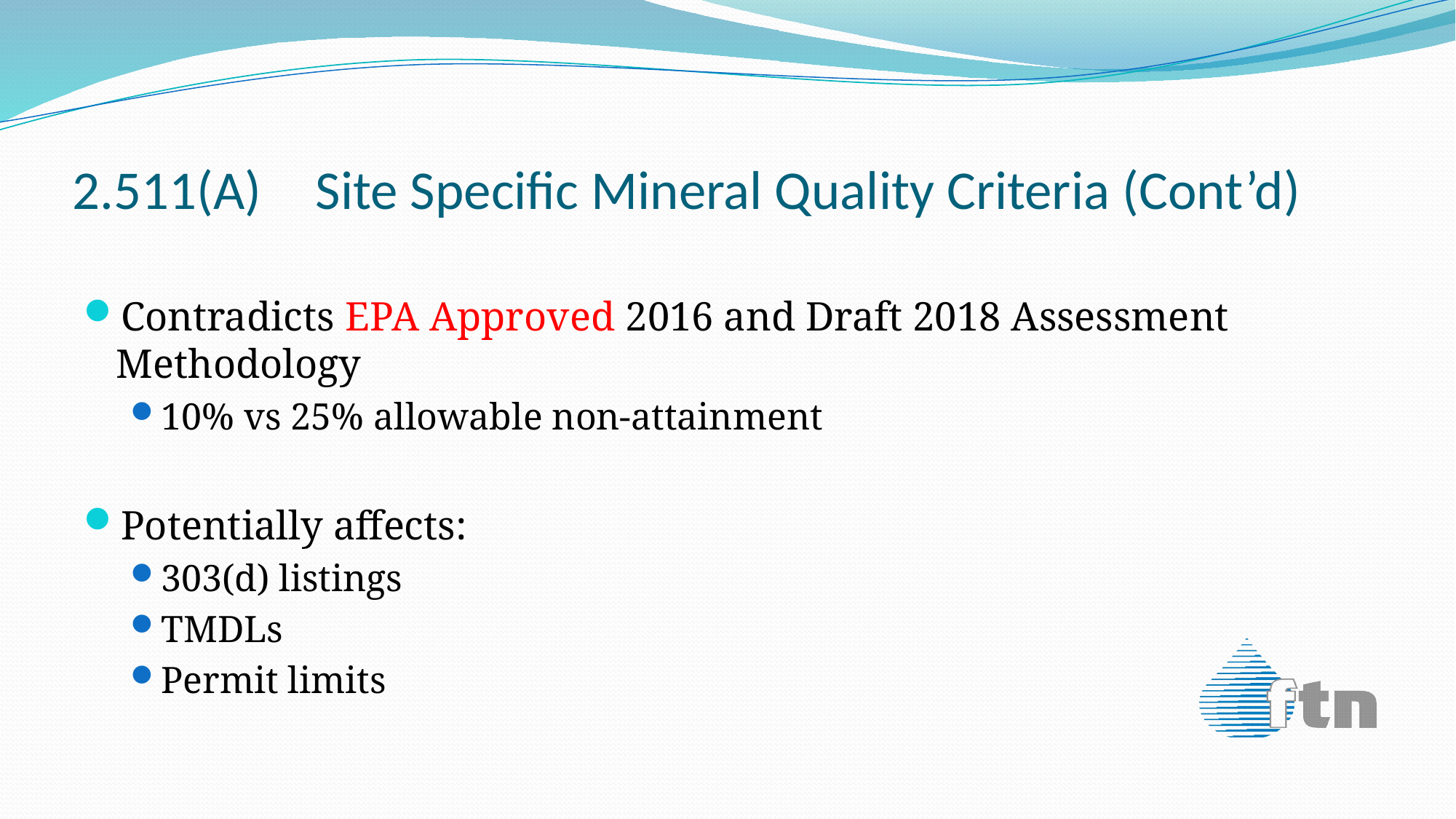

# 2.511(A)	  Site Specific Mineral Quality Criteria (Cont’d)

Contradicts EPA Approved 2016 and Draft 2018 Assessment Methodology
10% vs 25% allowable non-attainment

Potentially affects:
303(d) listings
TMDLs
Permit limits